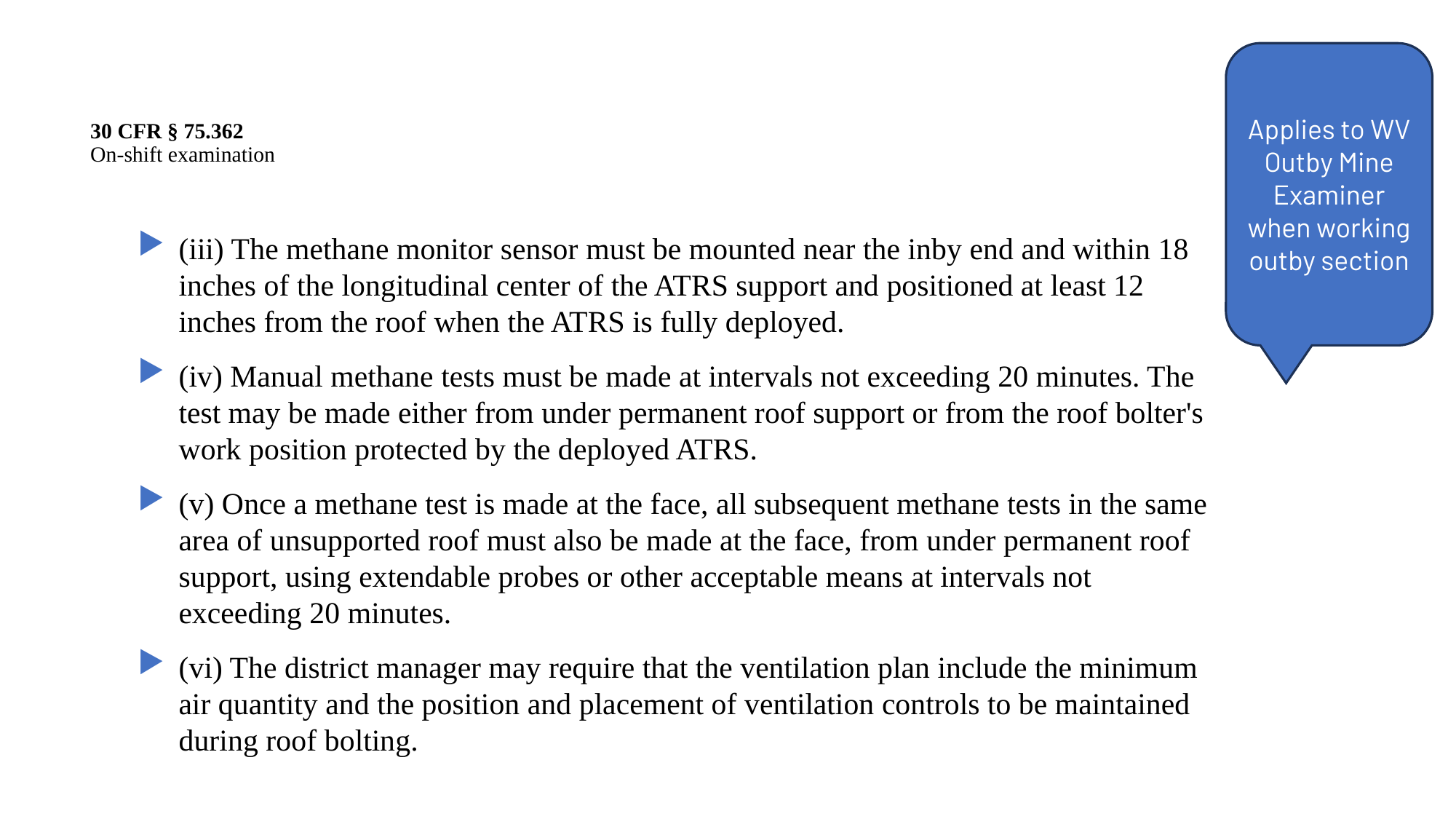

Applies to WV Outby Mine Examiner when working outby section
# 30 CFR § 75.362 On-shift examination
(iii) The methane monitor sensor must be mounted near the inby end and within 18 inches of the longitudinal center of the ATRS support and positioned at least 12 inches from the roof when the ATRS is fully deployed.
(iv) Manual methane tests must be made at intervals not exceeding 20 minutes. The test may be made either from under permanent roof support or from the roof bolter's work position protected by the deployed ATRS.
(v) Once a methane test is made at the face, all subsequent methane tests in the same area of unsupported roof must also be made at the face, from under permanent roof support, using extendable probes or other acceptable means at intervals not exceeding 20 minutes.
(vi) The district manager may require that the ventilation plan include the minimum air quantity and the position and placement of ventilation controls to be maintained during roof bolting.